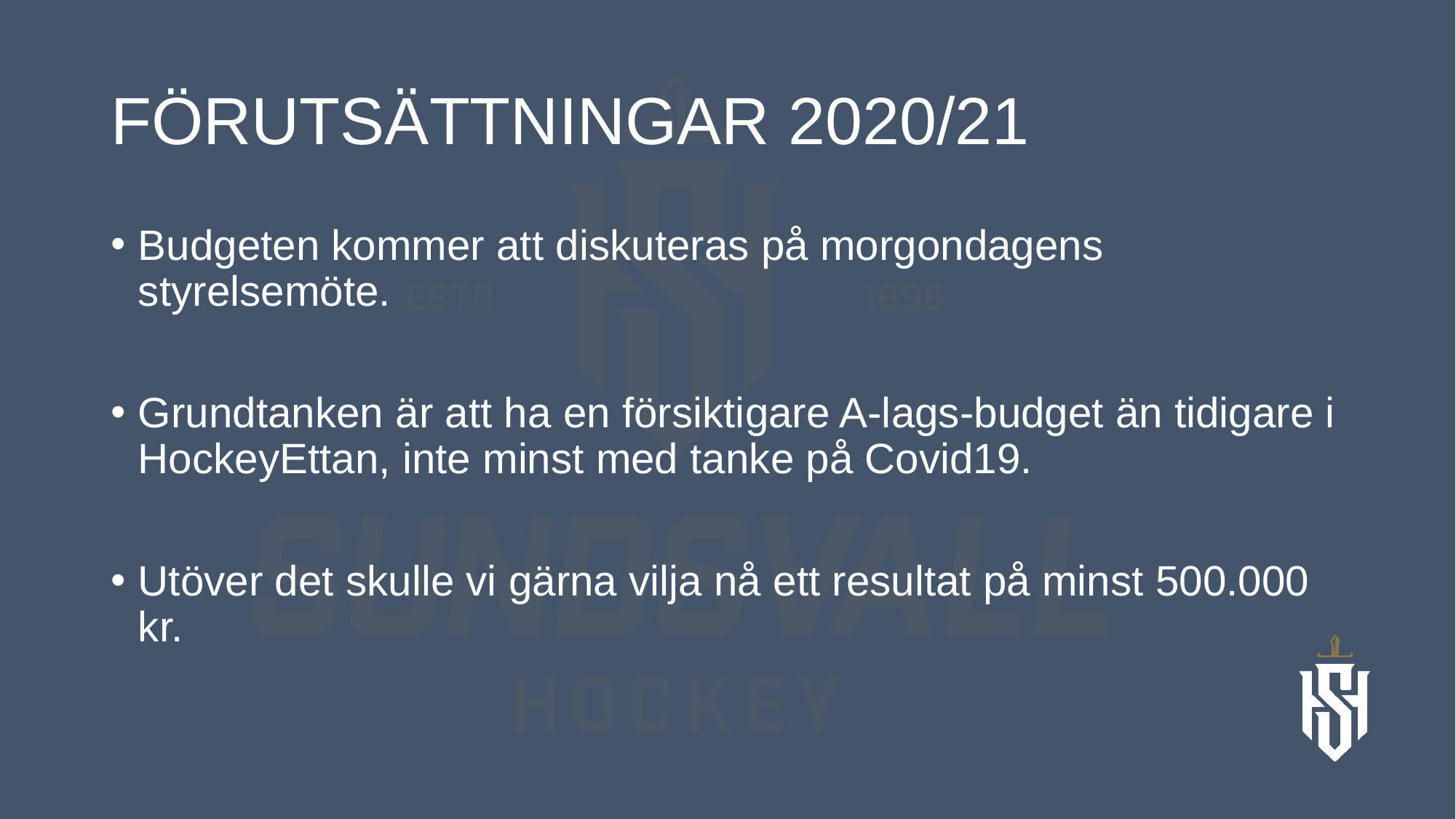

# FÖRUTSÄTTNINGAR 2020/21
Budgeten kommer att diskuteras på morgondagens styrelsemöte.

Grundtanken är att ha en försiktigare A-lags-budget än tidigare i HockeyEttan, inte minst med tanke på Covid19.

Utöver det skulle vi gärna vilja nå ett resultat på minst 500.000 kr.